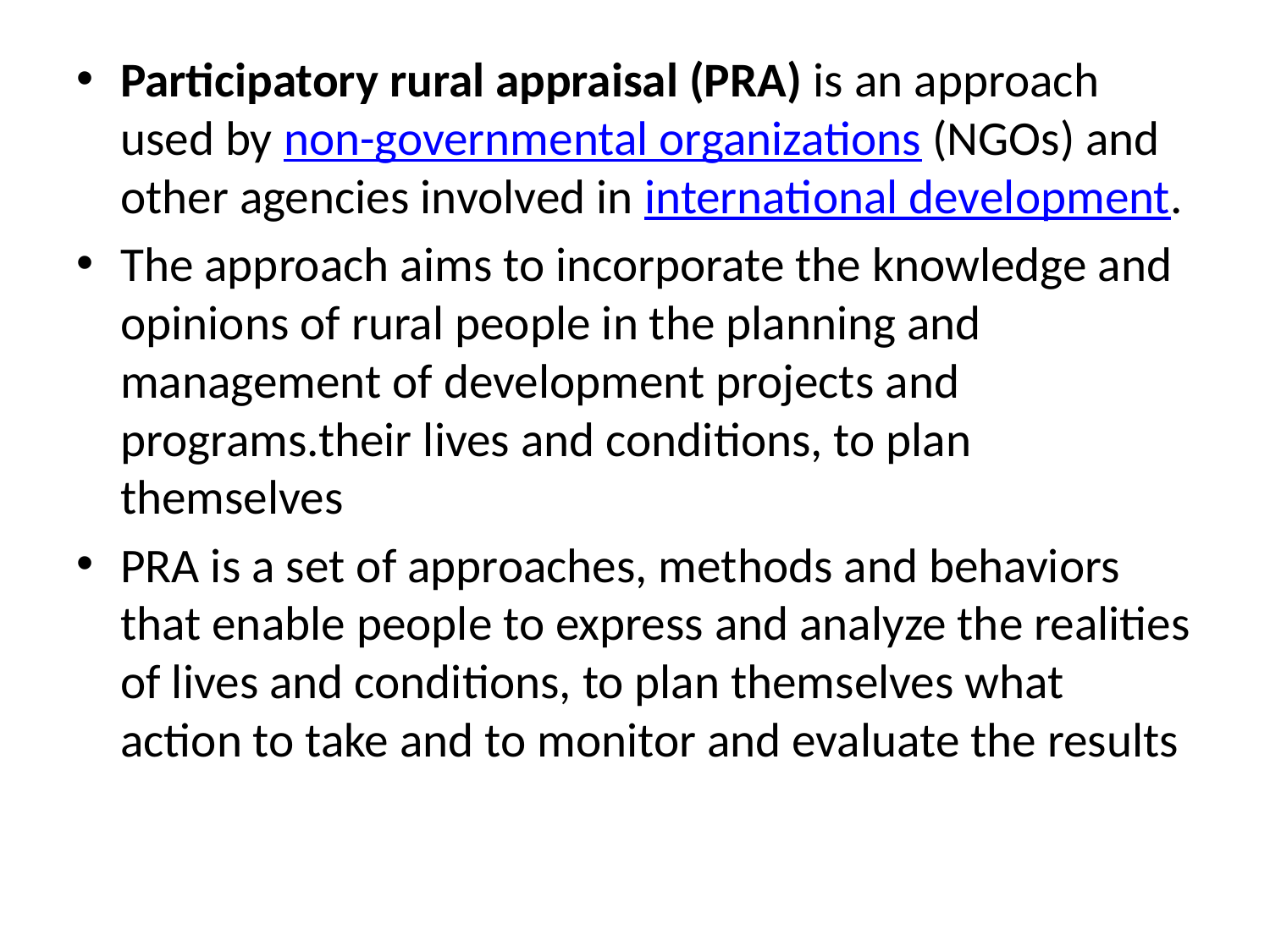

Participatory rural appraisal (PRA) is an approach used by non-governmental organizations (NGOs) and other agencies involved in international development.
The approach aims to incorporate the knowledge and opinions of rural people in the planning and management of development projects and programs.their lives and conditions, to plan themselves
PRA is a set of approaches, methods and behaviors that enable people to express and analyze the realities of lives and conditions, to plan themselves what action to take and to monitor and evaluate the results